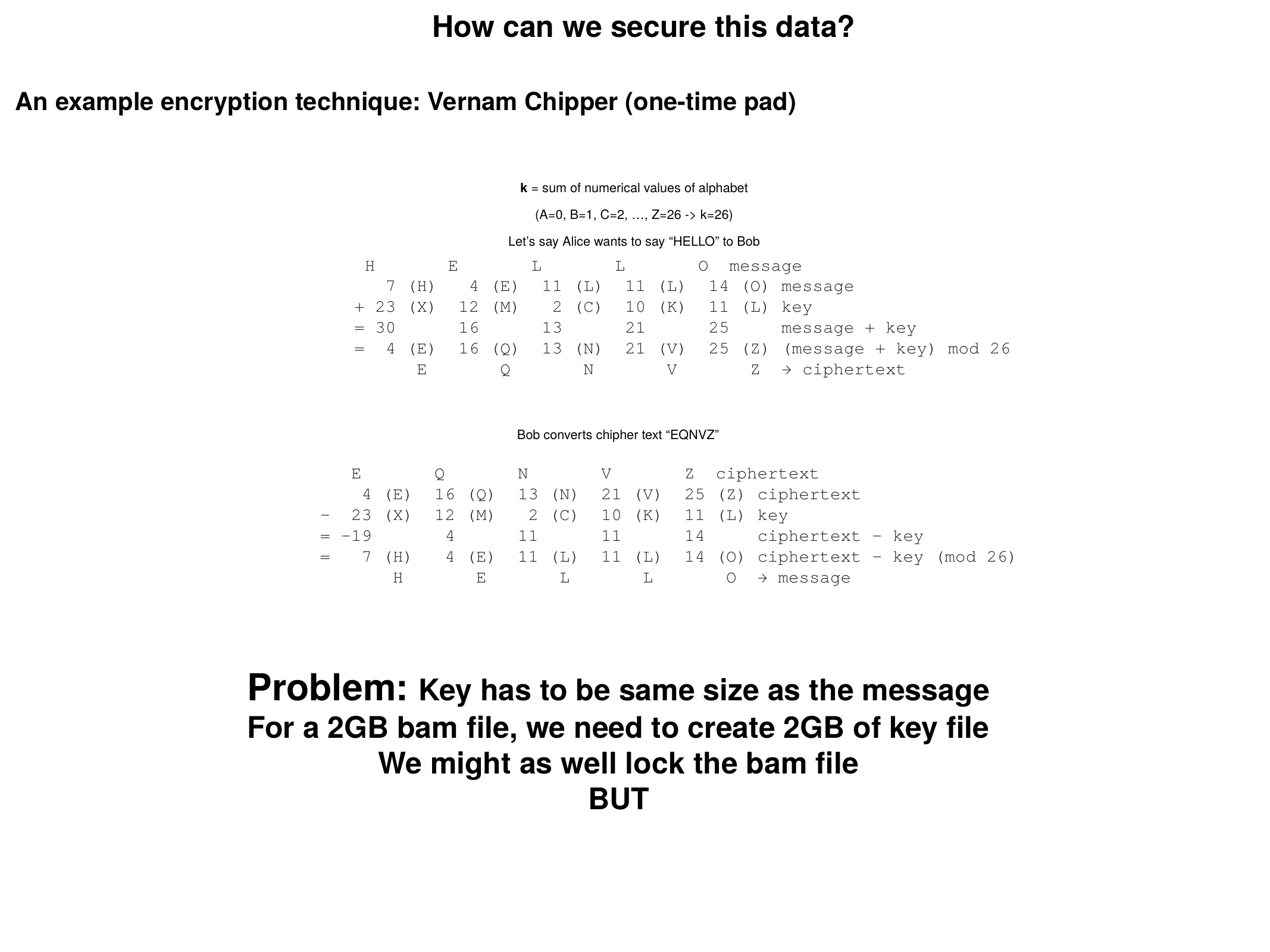

How can we secure this data?

An example encryption technique: Vernam Chipper (one-time pad)

k = sum of numerical values of alphabet
(A=0, B=1, C=2, …, Z=26 -> k=26)
Let’s say Alice wants to say “HELLO” to Bob
 H       E       L       L       O  message
   7 (H)   4 (E)  11 (L)  11 (L)  14 (O) message
+ 23 (X)  12 (M)   2 (C)  10 (K)  11 (L) key
= 30      16      13      21      25     message + key
=  4 (E)  16 (Q)  13 (N)  21 (V)  25 (Z) (message + key) mod 26
      E       Q       N       V       Z  → ciphertext
Bob converts chipher text “EQNVZ”
   E       Q       N       V       Z  ciphertext
    4 (E)  16 (Q)  13 (N)  21 (V)  25 (Z) ciphertext
-  23 (X)  12 (M)   2 (C)  10 (K)  11 (L) key
= -19       4      11      11      14     ciphertext – key
=   7 (H)   4 (E)  11 (L)  11 (L)  14 (O) ciphertext – key (mod 26)
       H       E       L       L       O  → message
Problem: Key has to be same size as the message
For a 2GB bam file, we need to create 2GB of key file
We might as well lock the bam file
BUT